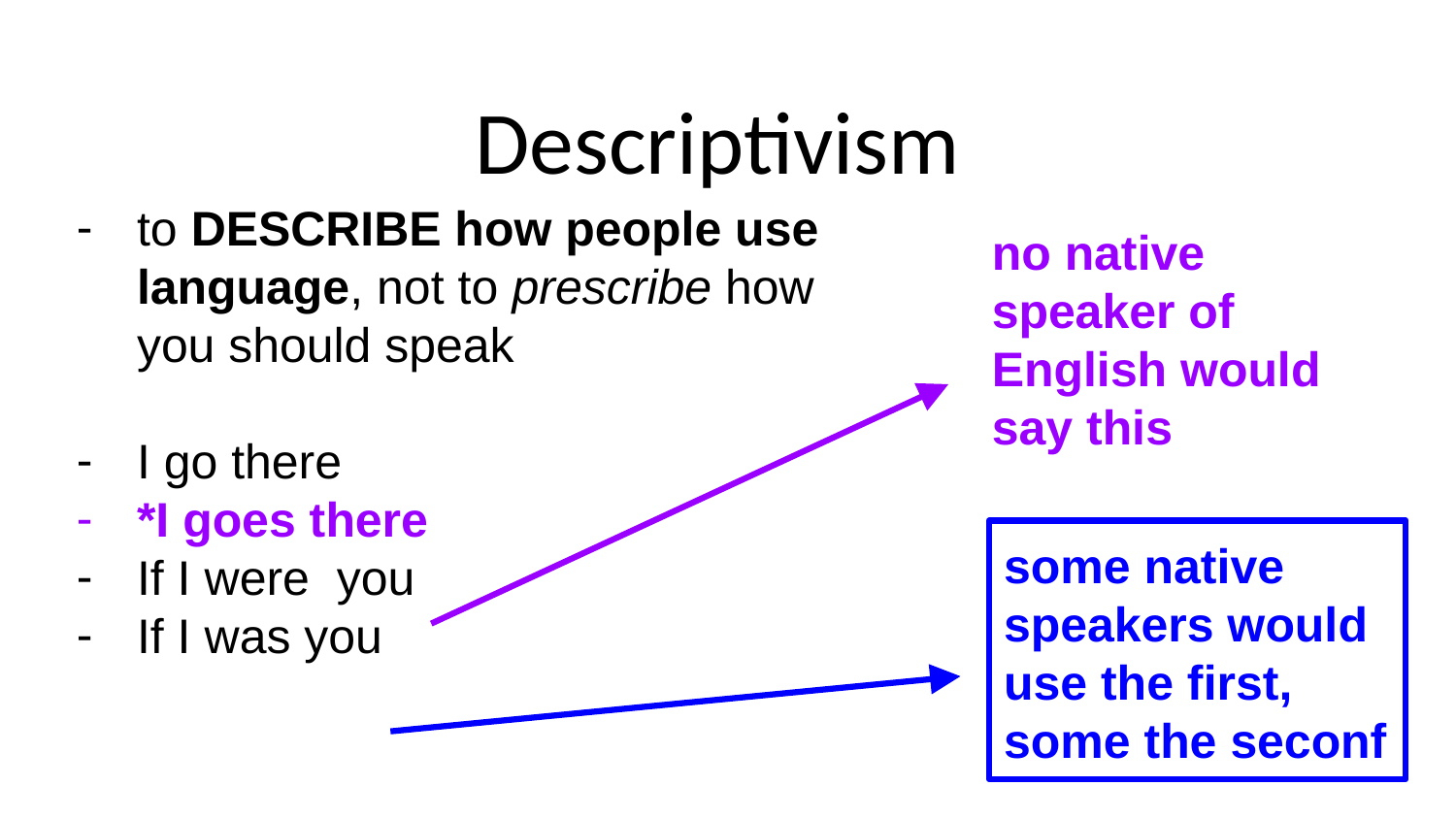

# Descriptivism
to DESCRIBE how people use language, not to prescribe how you should speak

I go there
*I goes there
If I were  you
If I was you
no native speaker of English would say this
some native speakers would use the first, some the seconf